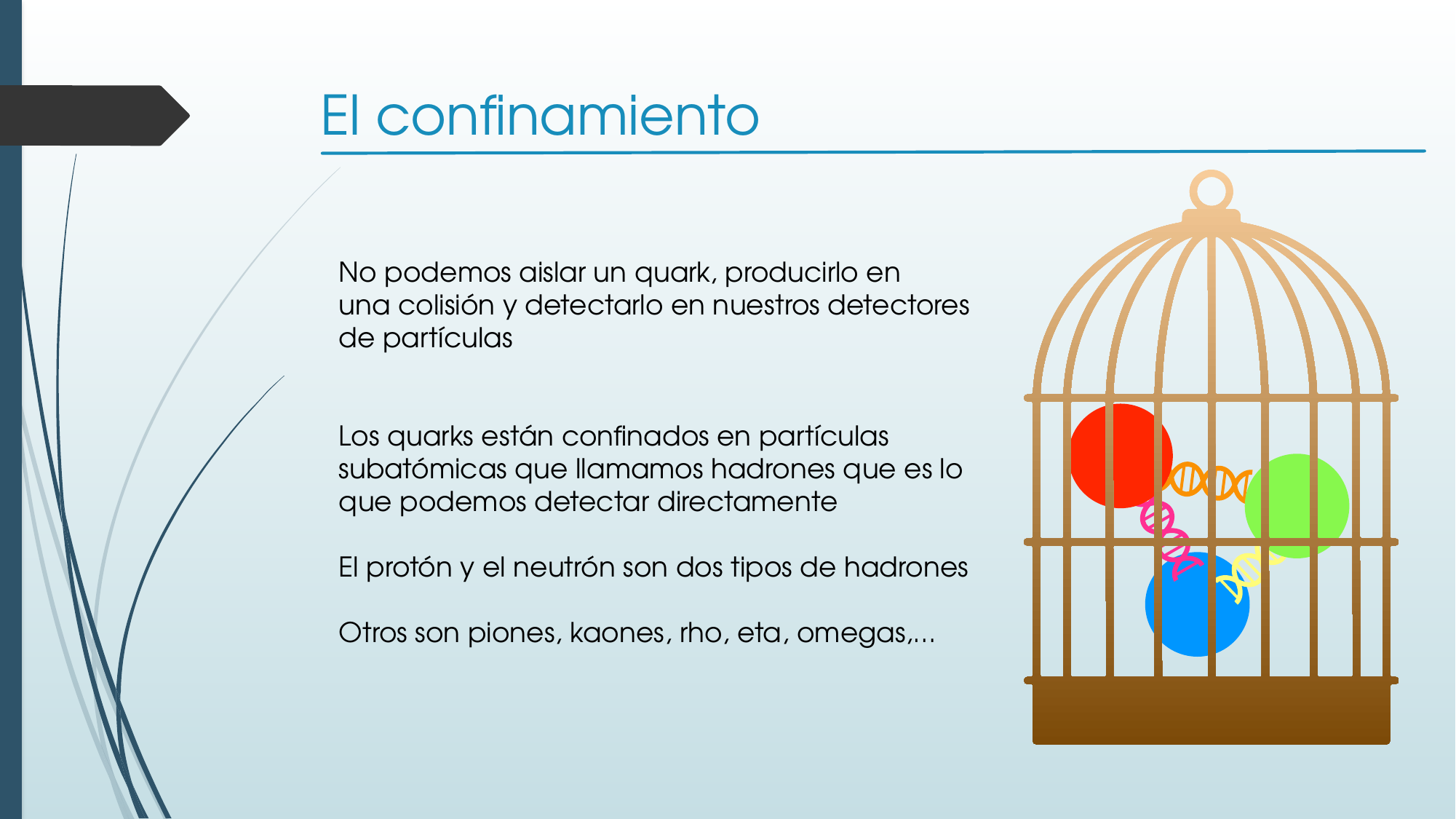

# El confinamiento

No podemos aislar un quark, producirlo en
una colisión y detectarlo en nuestros detectores
de partículas

Los quarks están confinados en partículas
subatómicas que llamamos hadrones que es lo
que podemos detectar directamente

El protón y el neutrón son dos tipos de hadrones

Otros son piones, kaones, rho, eta, omegas,…